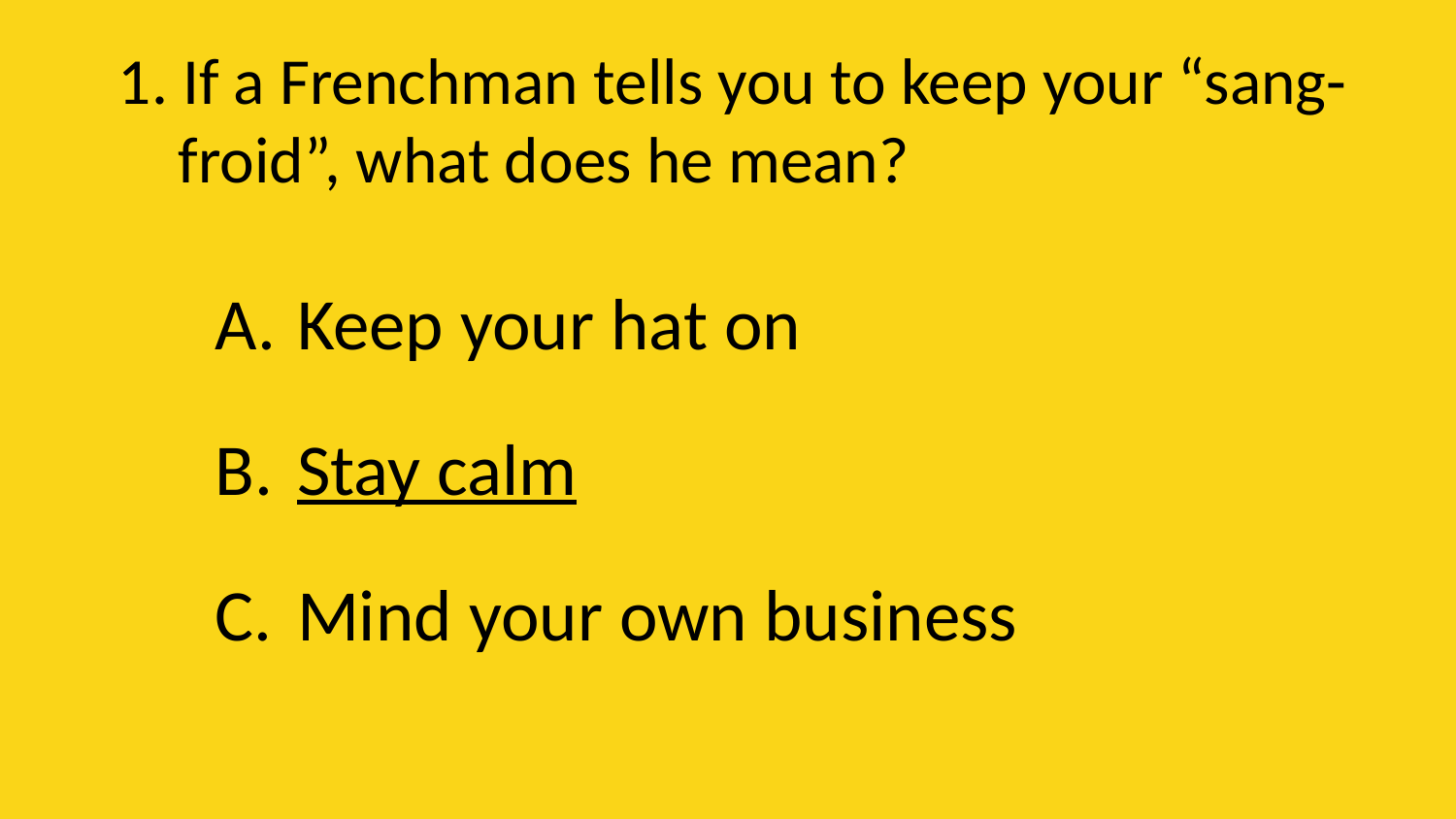

# 1. If a Frenchman tells you to keep your “sang-froid”, what does he mean?
Keep your hat on
Stay calm
Mind your own business